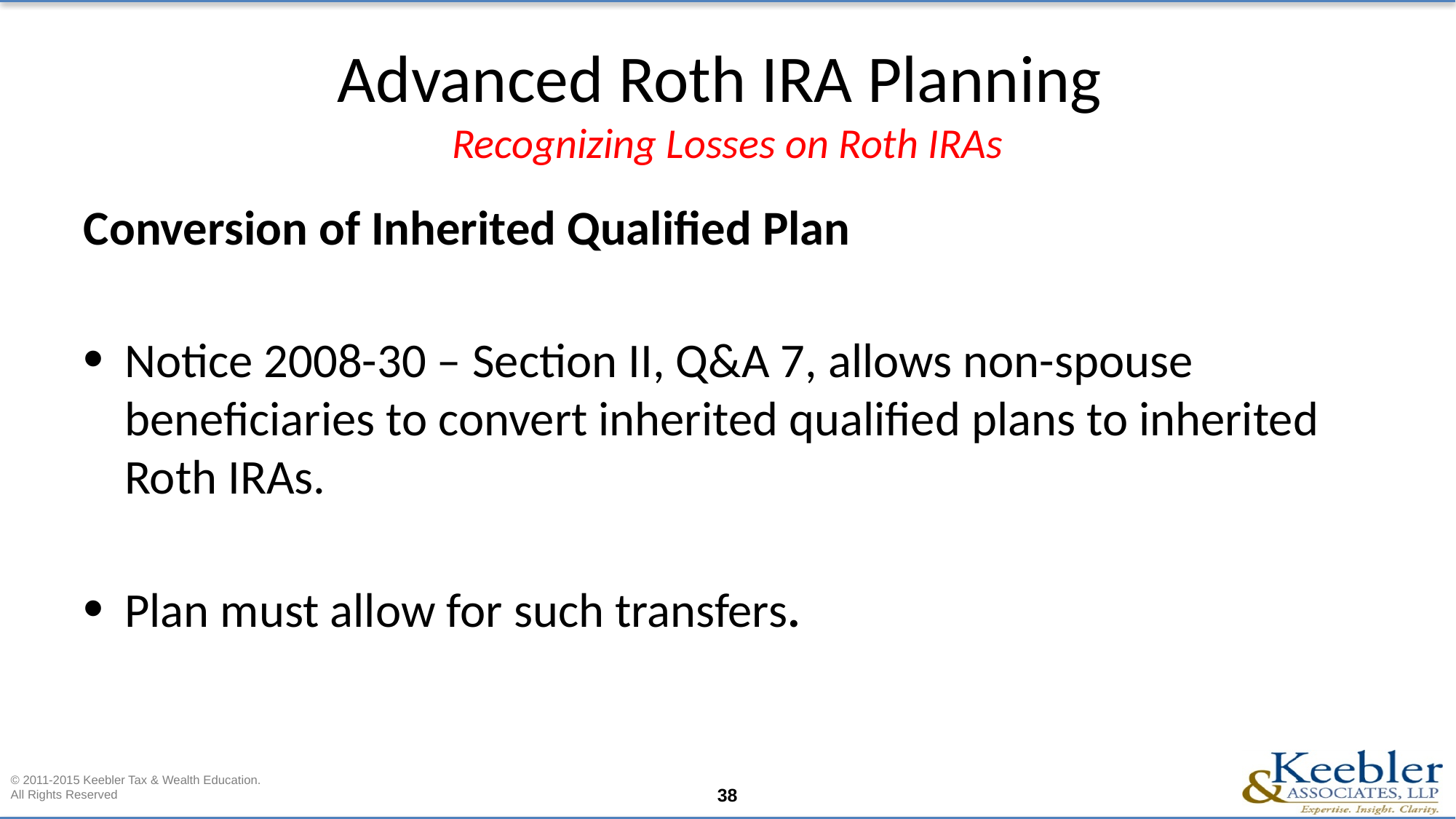

# Advanced Roth IRA Planning Recognizing Losses on Roth IRAs
Conversion of Inherited Qualified Plan

Notice 2008-30 – Section II, Q&A 7, allows non-spouse beneficiaries to convert inherited qualified plans to inherited Roth IRAs.

Plan must allow for such transfers.